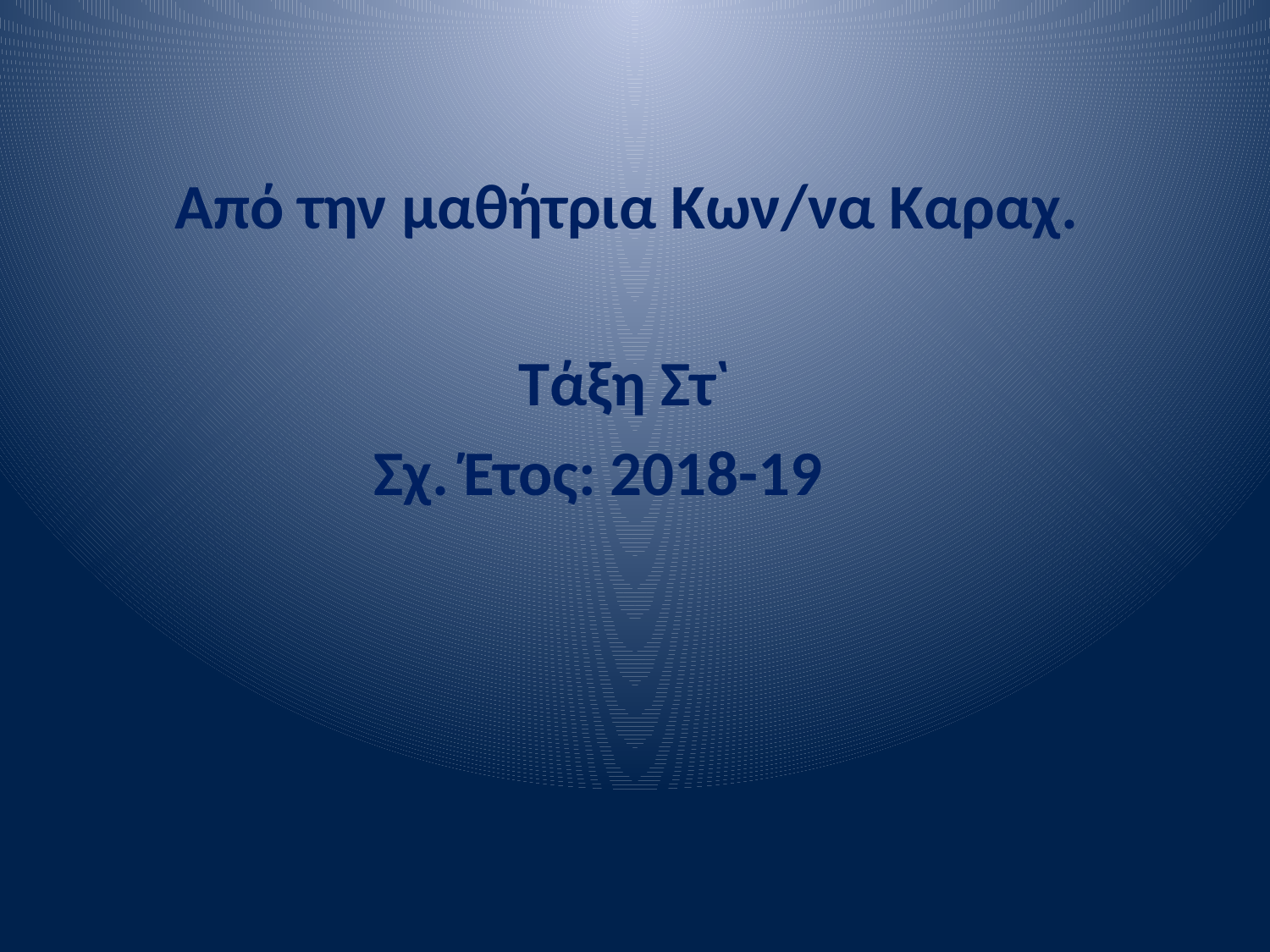

Από την μαθήτρια Κων/να Καραχ.

Τάξη Στ`
Σχ. Έτος: 2018-19